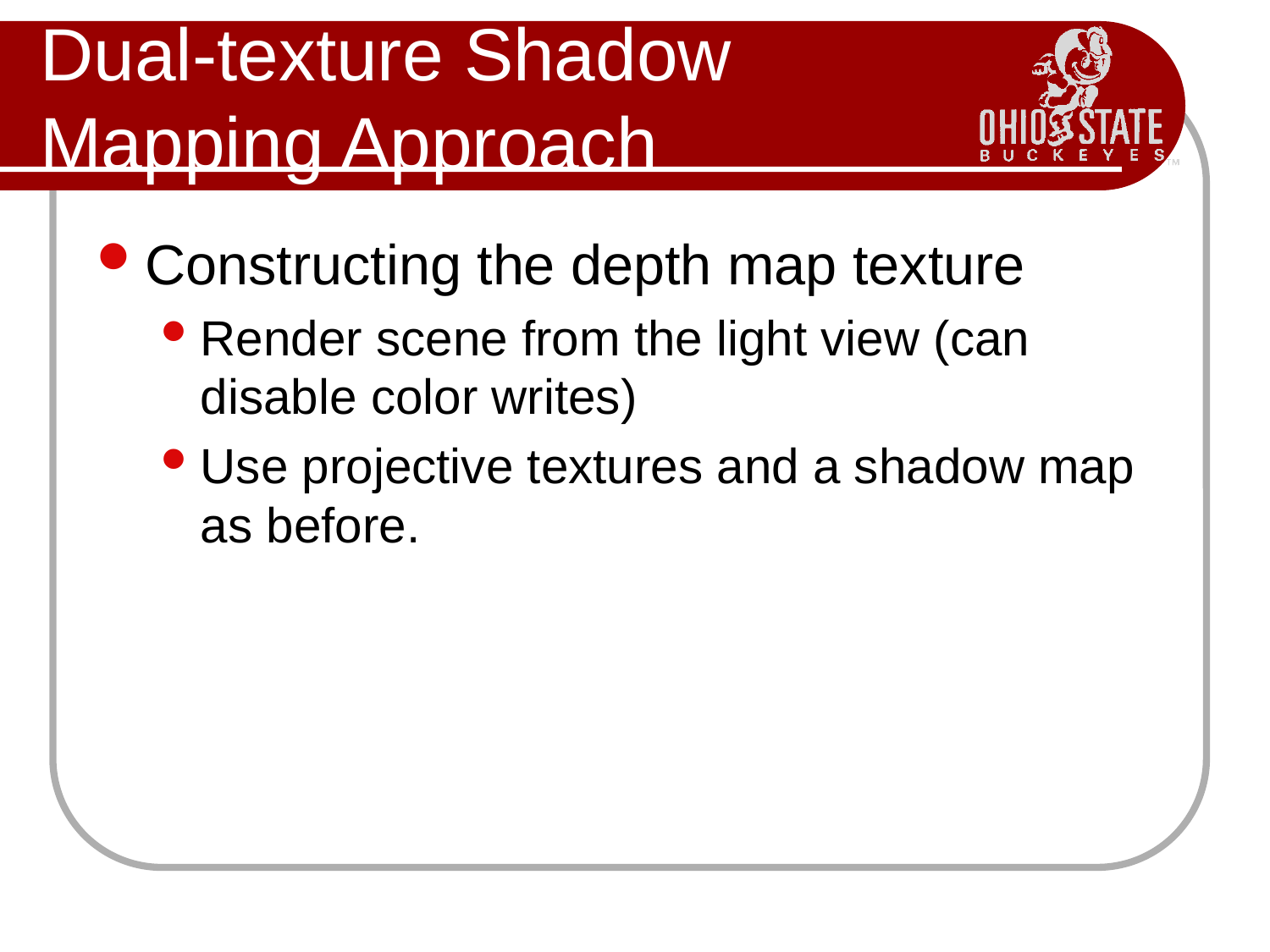

# Dual-texture Shadow Mapping Approach
Constructing the depth map texture
Render scene from the light view (can disable color writes)
Use projective textures and a shadow map as before.